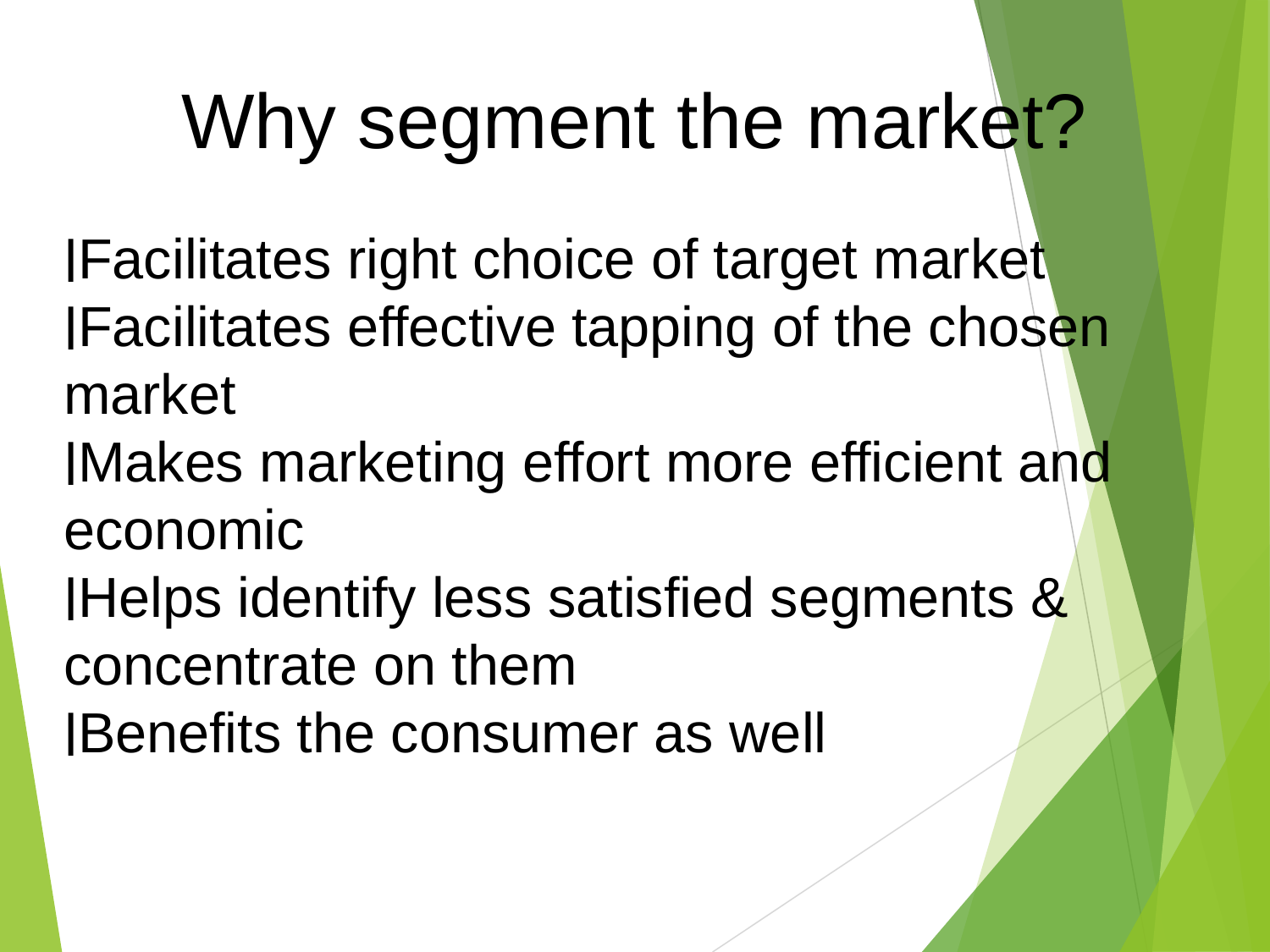

Why segment the market?
Facilitates right choice of target market
Facilitates effective tapping of the chosen market
Makes marketing effort more efficient and economic
Helps identify less satisfied segments & concentrate on them
Benefits the consumer as well